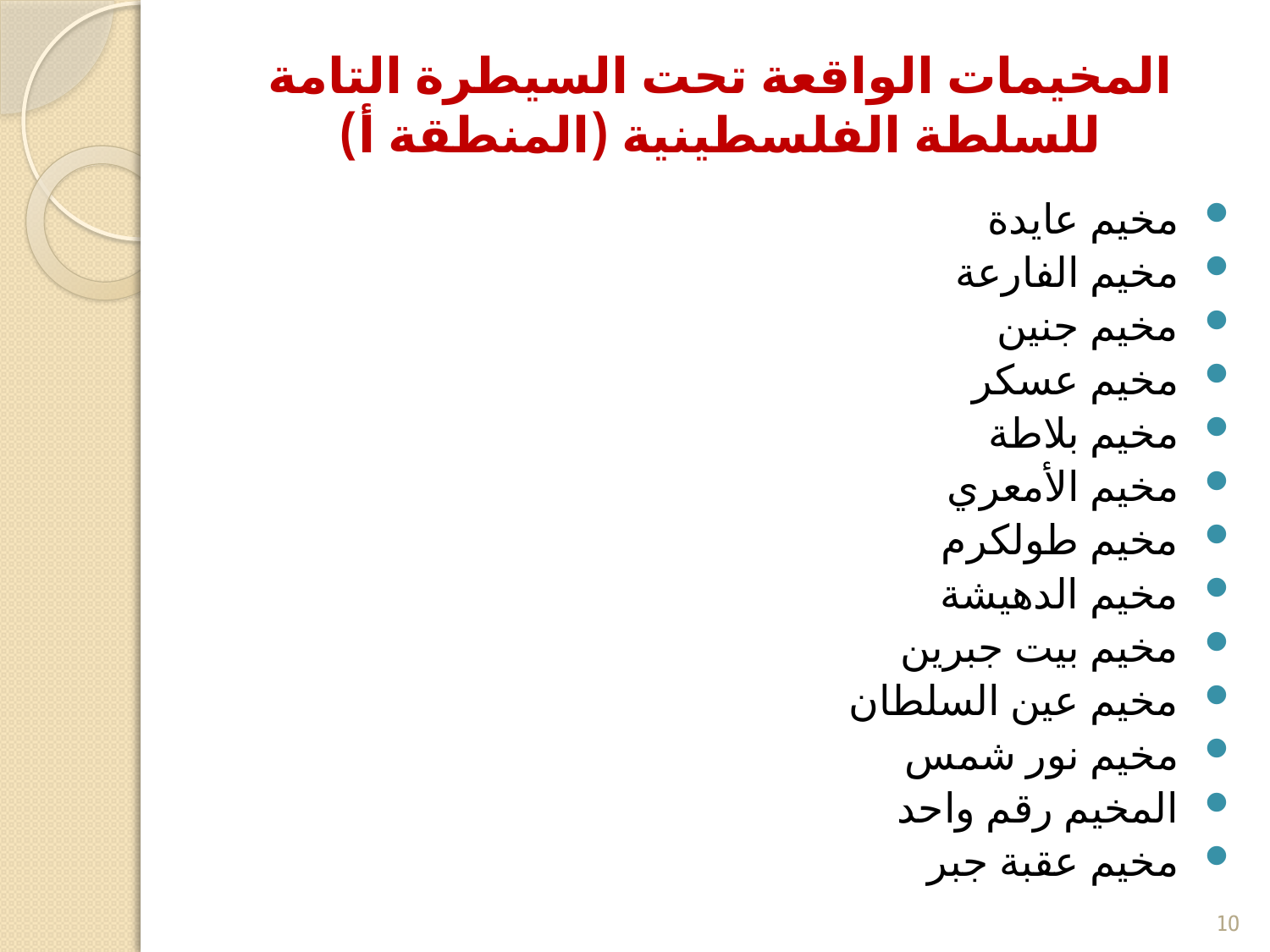

# المخيمات الواقعة تحت السيطرة التامة للسلطة الفلسطينية (المنطقة أ)
مخيم عايدة
مخيم الفارعة
مخيم جنين
مخيم عسكر
مخيم بلاطة
مخيم الأمعري
مخيم طولكرم
مخيم الدهيشة
مخيم بيت جبرين
مخيم عين السلطان
مخيم نور شمس
المخيم رقم واحد
مخيم عقبة جبر

10